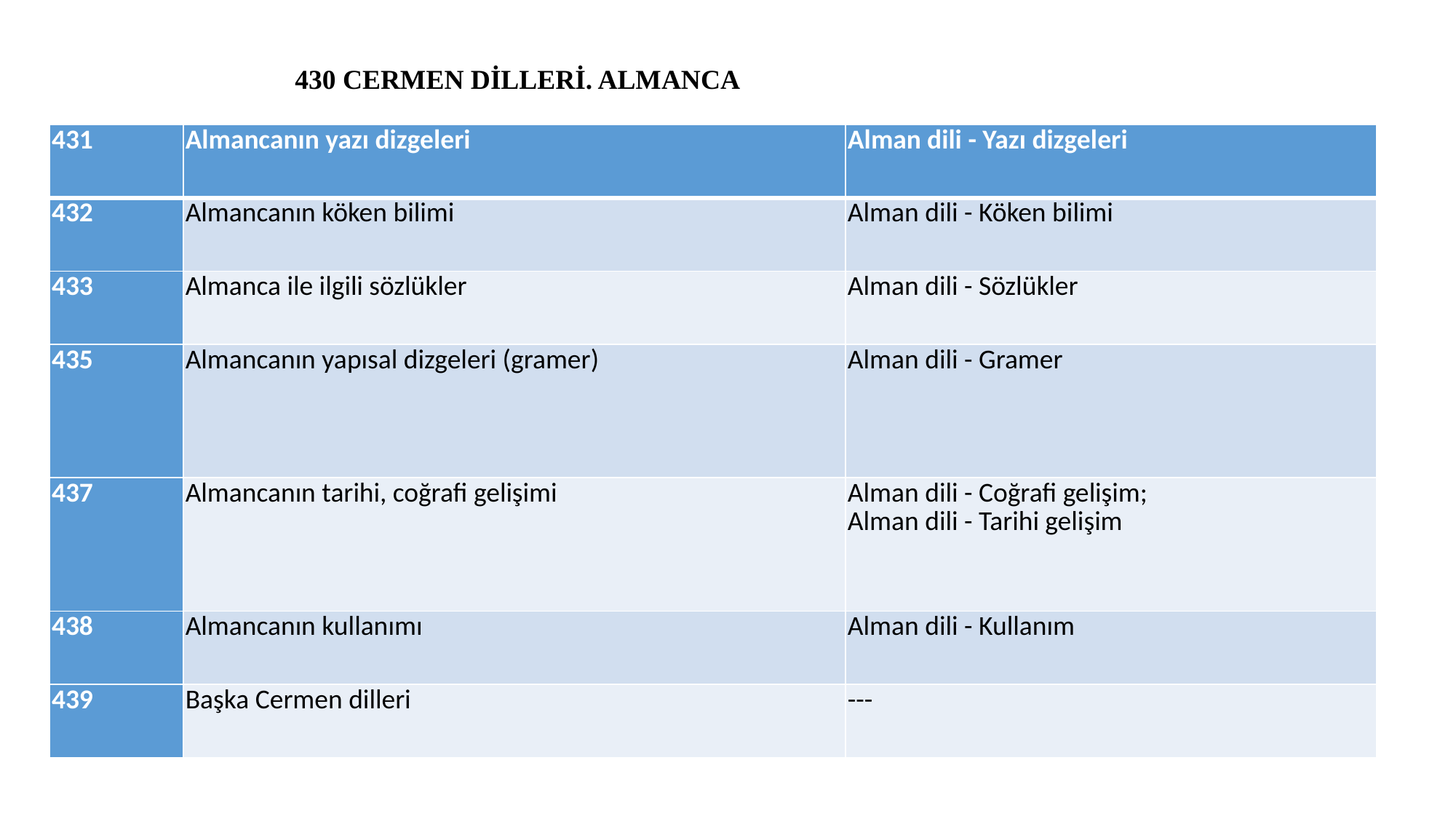

#
430 CERMEN DİLLERİ. ALMANCA

| 431 | Almancanın yazı dizgeleri | Alman dili - Yazı dizgeleri |
| --- | --- | --- |
| 432 | Almancanın köken bilimi | Alman dili - Köken bilimi |
| 433 | Almanca ile ilgili sözlükler | Alman dili - Sözlükler |
| 435 | Almancanın yapısal dizgeleri (gramer) | Alman dili - Gramer |
| 437 | Almancanın tarihi, coğrafi gelişimi | Alman dili - Coğrafi gelişim; Alman dili - Tarihi gelişim |
| 438 | Almancanın kullanımı | Alman dili - Kullanım |
| 439 | Başka Cermen dilleri | --- |